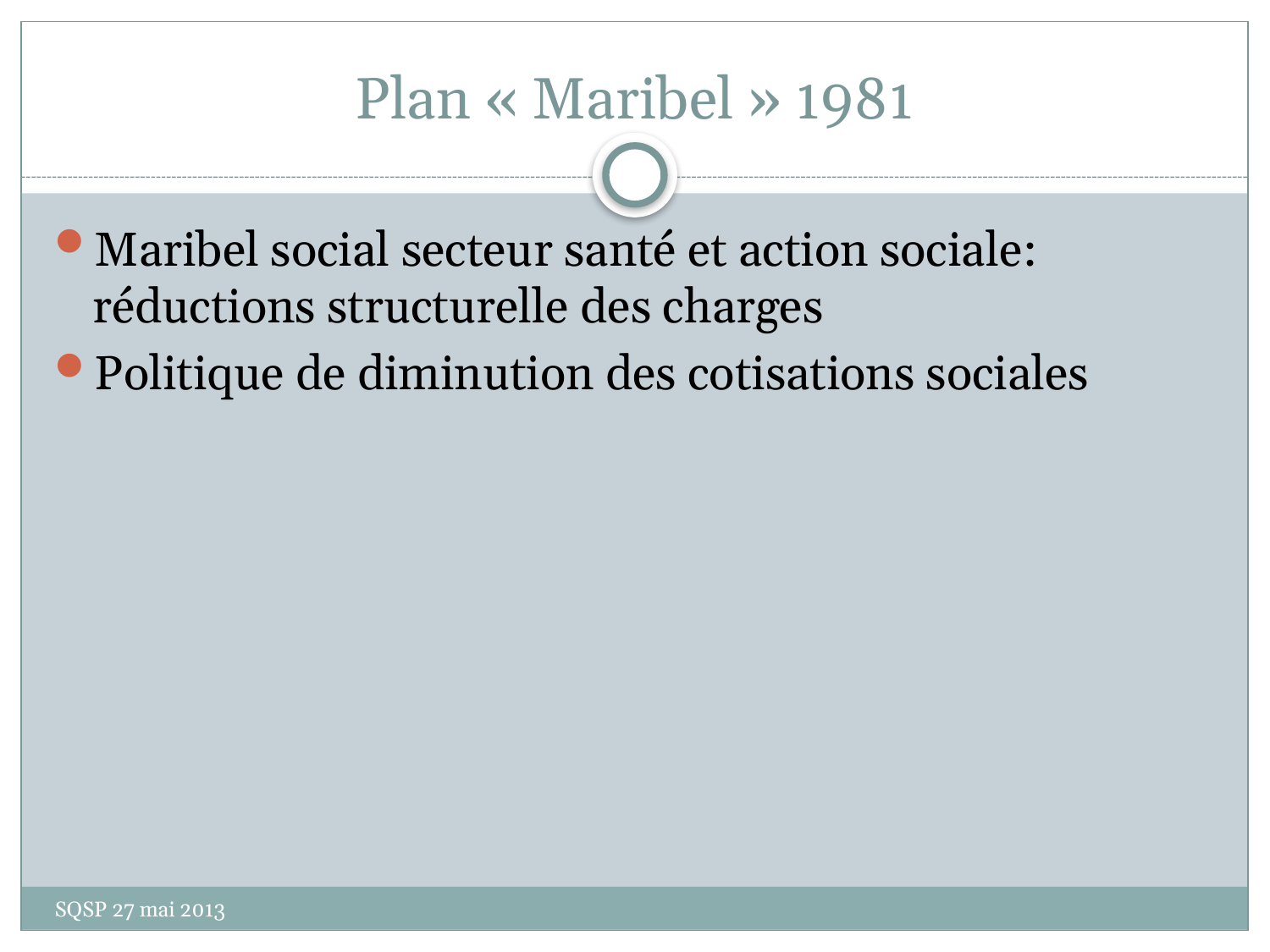

# Plan « Maribel » 1981
Maribel social secteur santé et action sociale: réductions structurelle des charges
Politique de diminution des cotisations sociales
SQSP 27 mai 2013